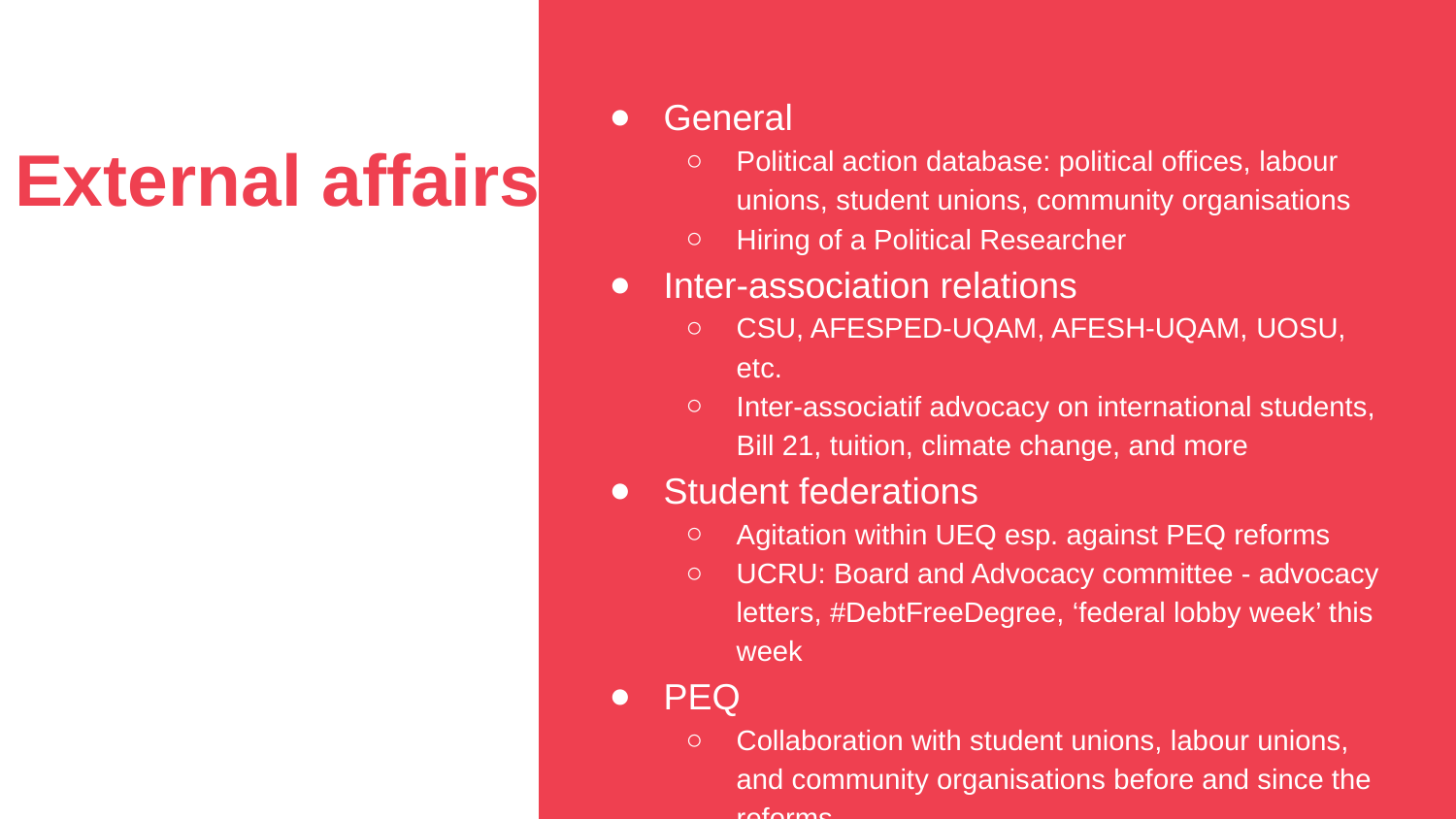

General
Political action database: political offices, labour unions, student unions, community organisations
Hiring of a Political Researcher
Inter-association relations
CSU, AFESPED-UQAM, AFESH-UQAM, UOSU, etc.
Inter-associatif advocacy on international students, Bill 21, tuition, climate change, and more
Student federations
Agitation within UEQ esp. against PEQ reforms
UCRU: Board and Advocacy committee - advocacy letters, #DebtFreeDegree, ‘federal lobby week’ this week
PEQ
Collaboration with student unions, labour unions, and community organisations before and since the reforms
Ongoing research and outreach with Campaigns Coordinator
# External affairs